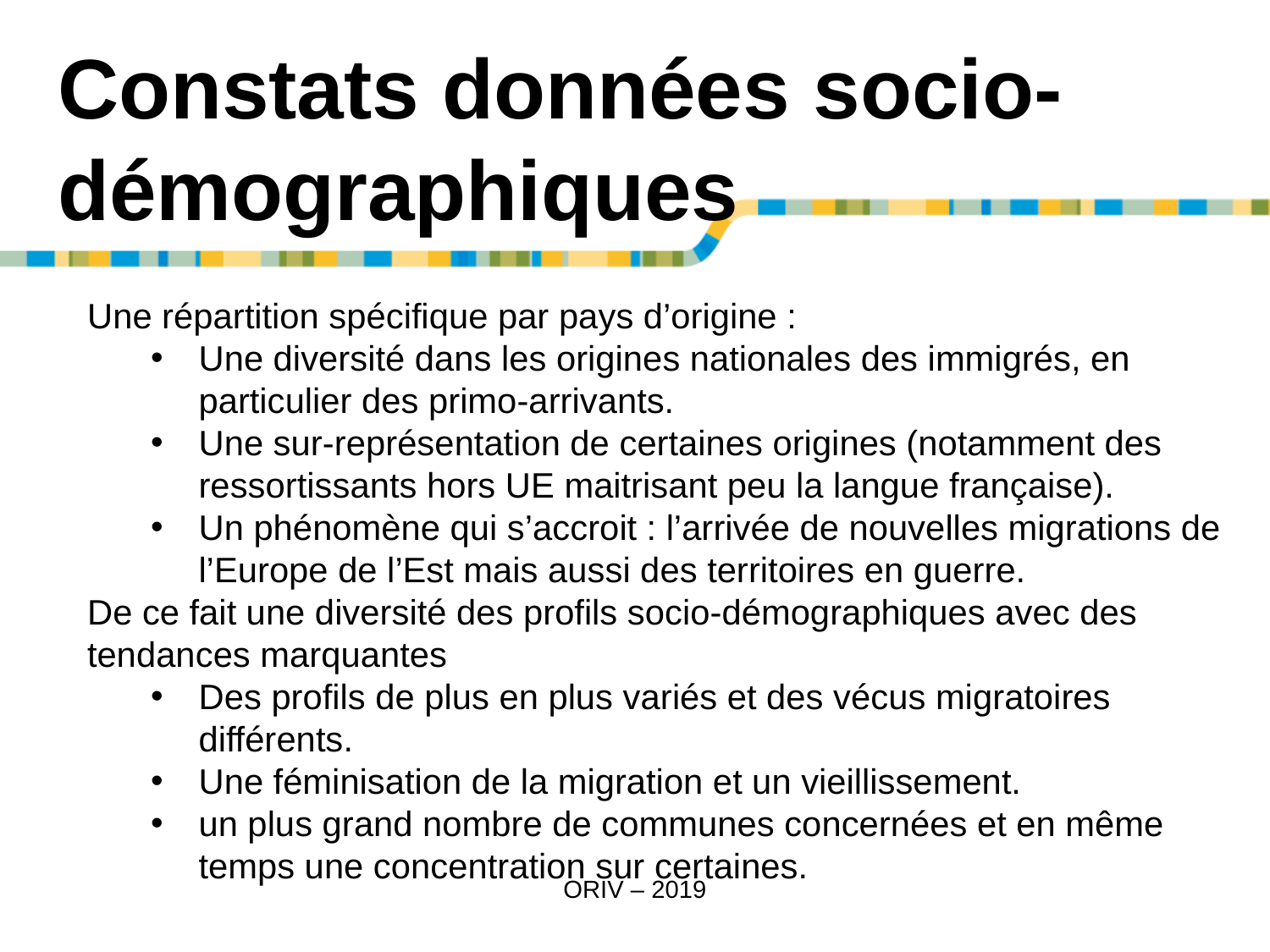

# Constats données socio- démographiques
Une répartition spécifique par pays d’origine :
Une diversité dans les origines nationales des immigrés, en particulier des primo-arrivants.
Une sur-représentation de certaines origines (notamment des ressortissants hors UE maitrisant peu la langue française).
Un phénomène qui s’accroit : l’arrivée de nouvelles migrations de l’Europe de l’Est mais aussi des territoires en guerre.
De ce fait une diversité des profils socio-démographiques avec des tendances marquantes
Des profils de plus en plus variés et des vécus migratoires différents.
Une féminisation de la migration et un vieillissement.
un plus grand nombre de communes concernées et en même temps une concentration sur certaines.

ORIV – 2019